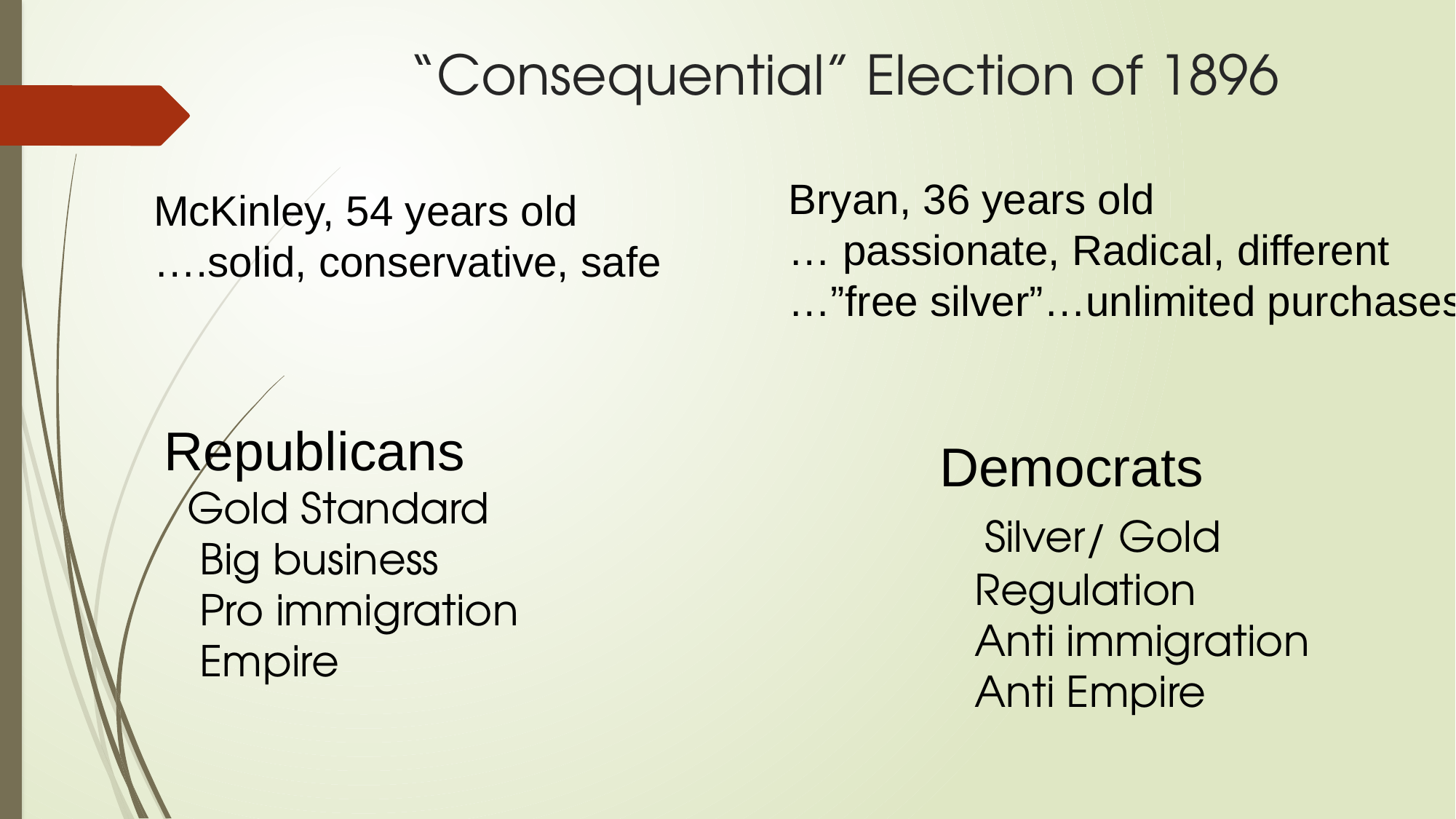

# “Consequential” Election of 1896
Bryan, 36 years old
… passionate, Radical, different
…”free silver”…unlimited purchases
McKinley, 54 years old
….solid, conservative, safe
Republicans
   Gold Standard
   Big business
   Pro immigration
   Empire

Democrats
   Silver/ Gold
   Regulation
   Anti immigration
   Anti Empire